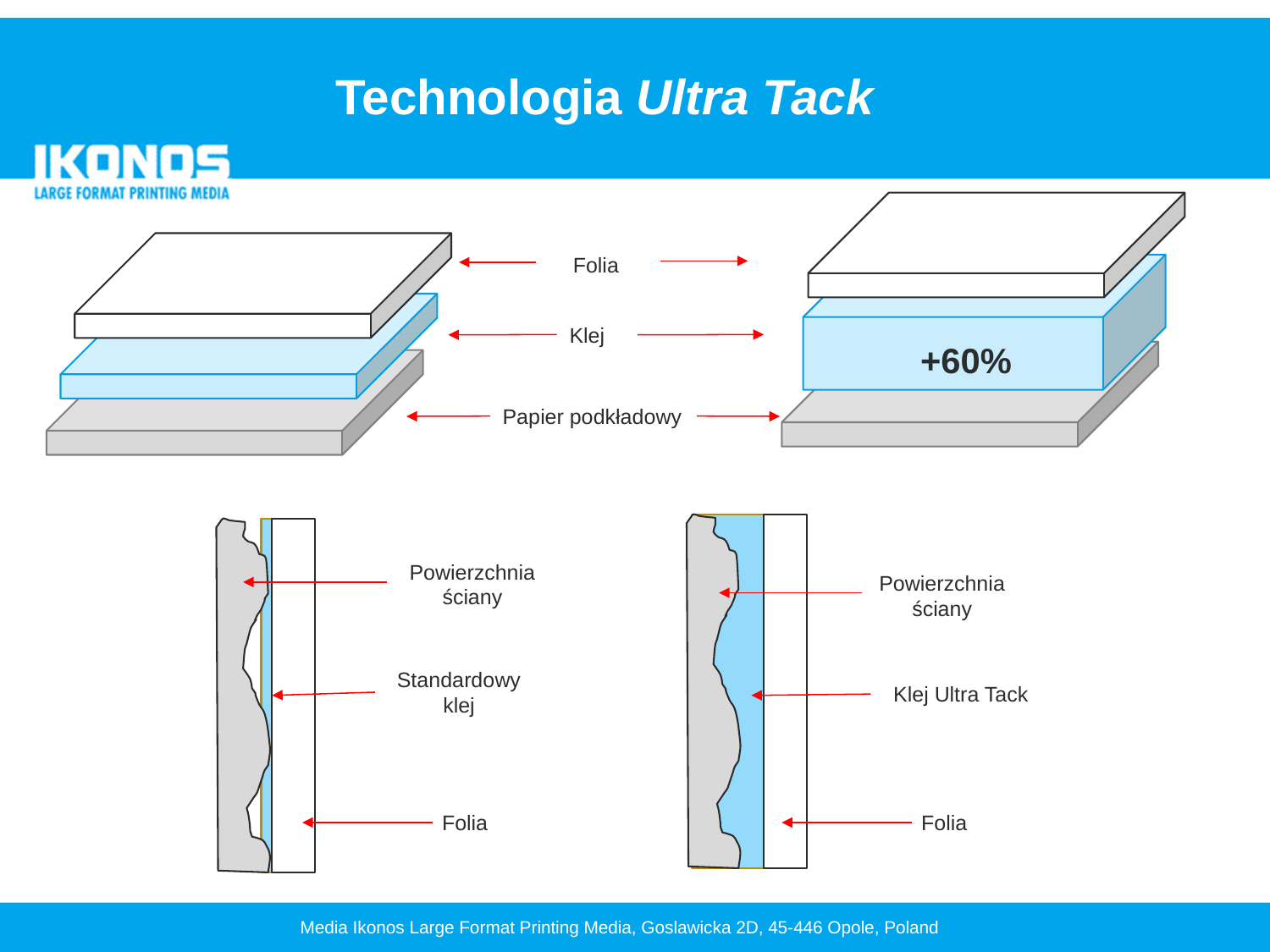

Technologia Ultra Tack

Folia
Klej
+60%
Papier podkładowy

Powierzchnia ściany
Powierzchnia ściany
Standardowy klej
Klej Ultra Tack
Folia
Folia